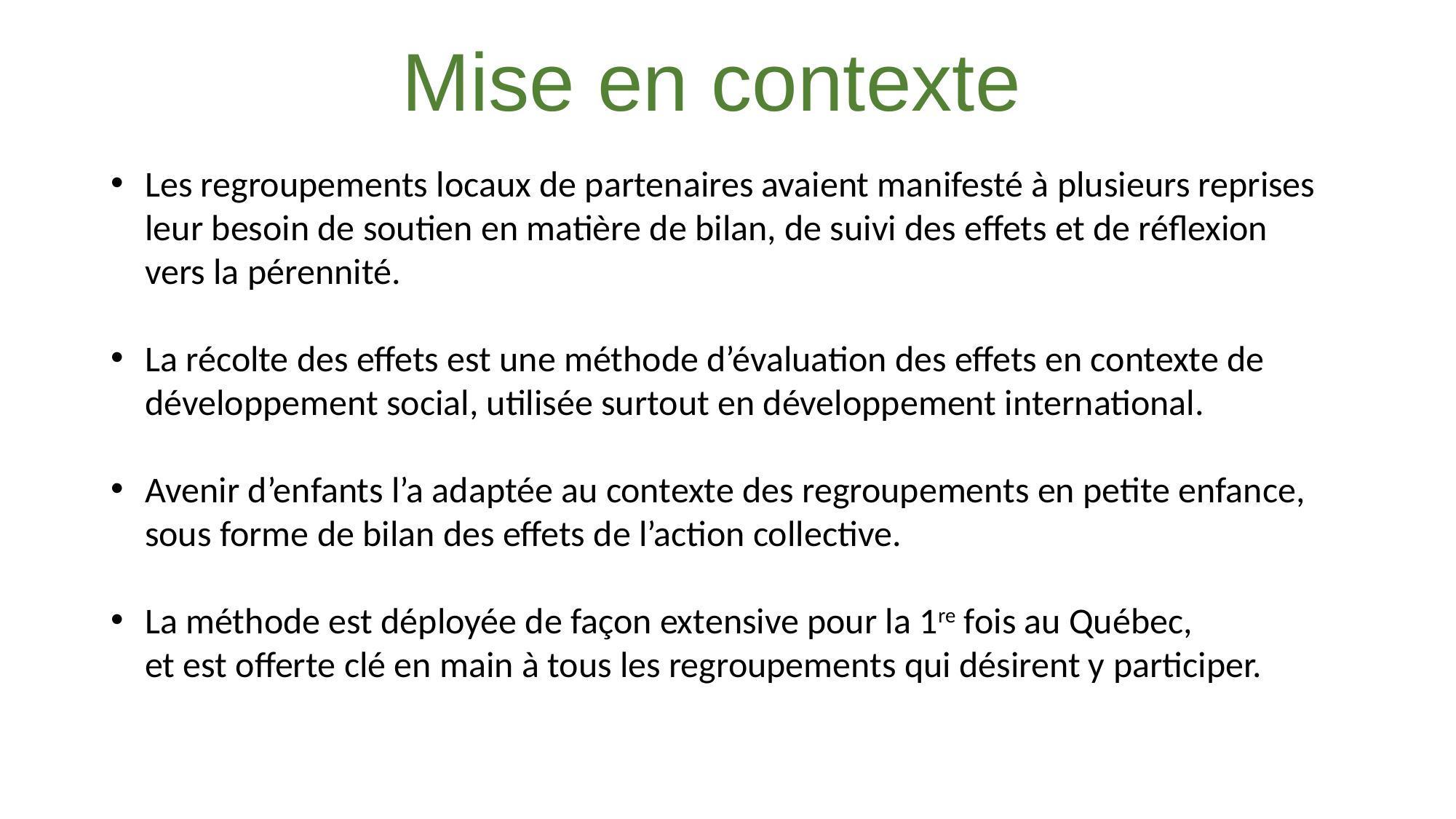

Mise en contexte
Les regroupements locaux de partenaires avaient manifesté à plusieurs reprises leur besoin de soutien en matière de bilan, de suivi des effets et de réflexion vers la pérennité.

La récolte des effets est une méthode d’évaluation des effets en contexte de développement social, utilisée surtout en développement international.

Avenir d’enfants l’a adaptée au contexte des regroupements en petite enfance, sous forme de bilan des effets de l’action collective.

La méthode est déployée de façon extensive pour la 1re fois au Québec,
et est offerte clé en main à tous les regroupements qui désirent y participer.